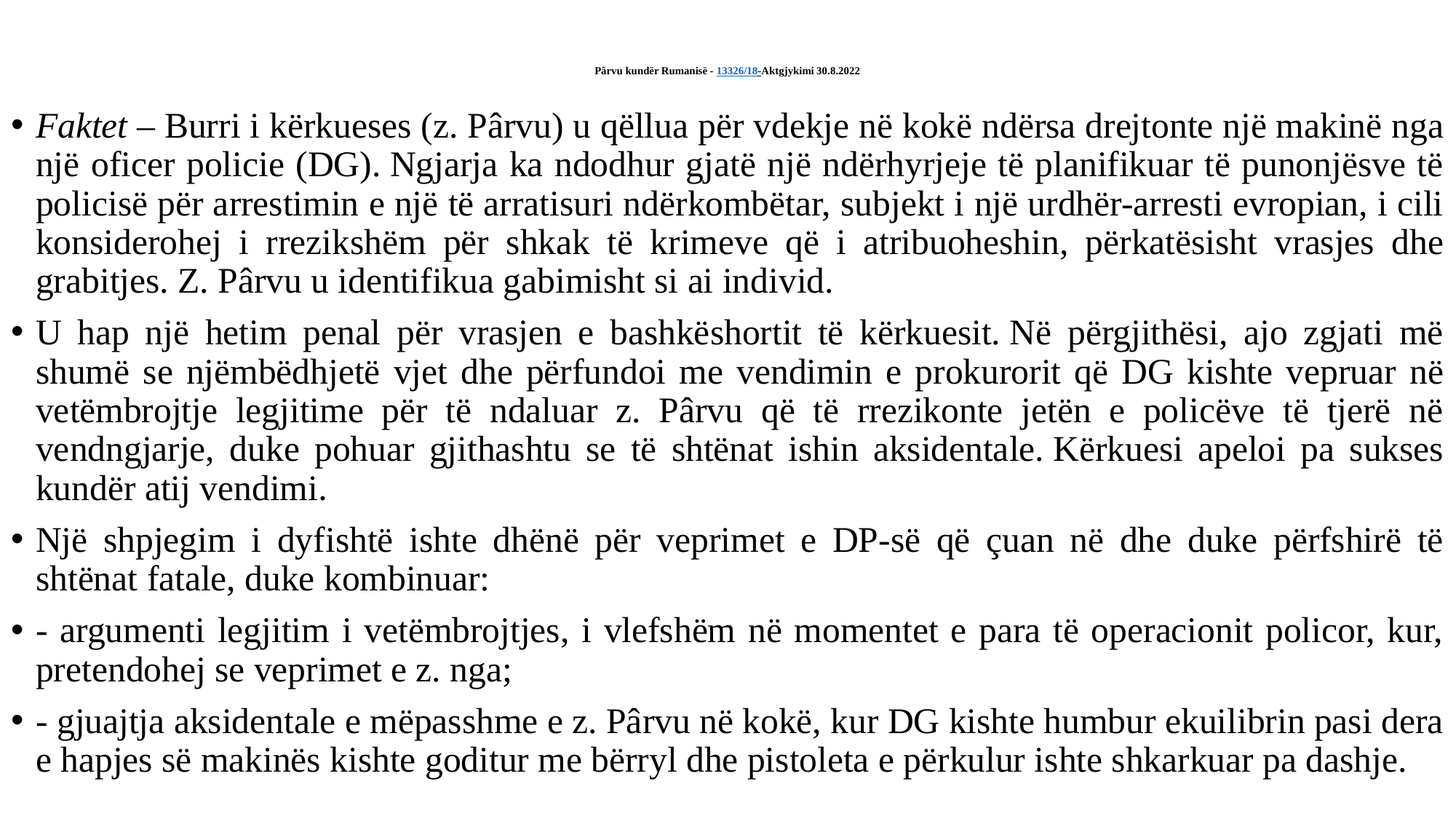

# Pârvu kundër Rumanisë - 13326/18-Aktgjykimi 30.8.2022
Faktet – Burri i kërkueses (z. Pârvu) u qëllua për vdekje në kokë ndërsa drejtonte një makinë nga një oficer policie (DG). Ngjarja ka ndodhur gjatë një ndërhyrjeje të planifikuar të punonjësve të policisë për arrestimin e një të arratisuri ndërkombëtar, subjekt i një urdhër-arresti evropian, i cili konsiderohej i rrezikshëm për shkak të krimeve që i atribuoheshin, përkatësisht vrasjes dhe grabitjes. Z. Pârvu u identifikua gabimisht si ai individ.
U hap një hetim penal për vrasjen e bashkëshortit të kërkuesit. Në përgjithësi, ajo zgjati më shumë se njëmbëdhjetë vjet dhe përfundoi me vendimin e prokurorit që DG kishte vepruar në vetëmbrojtje legjitime për të ndaluar z. Pârvu që të rrezikonte jetën e policëve të tjerë në vendngjarje, duke pohuar gjithashtu se të shtënat ishin aksidentale. Kërkuesi apeloi pa sukses kundër atij vendimi.
Një shpjegim i dyfishtë ishte dhënë për veprimet e DP-së që çuan në dhe duke përfshirë të shtënat fatale, duke kombinuar:
- argumenti legjitim i vetëmbrojtjes, i vlefshëm në momentet e para të operacionit policor, kur, pretendohej se veprimet e z. nga;
- gjuajtja aksidentale e mëpasshme e z. Pârvu në kokë, kur DG kishte humbur ekuilibrin pasi dera e hapjes së makinës kishte goditur me bërryl dhe pistoleta e përkulur ishte shkarkuar pa dashje.